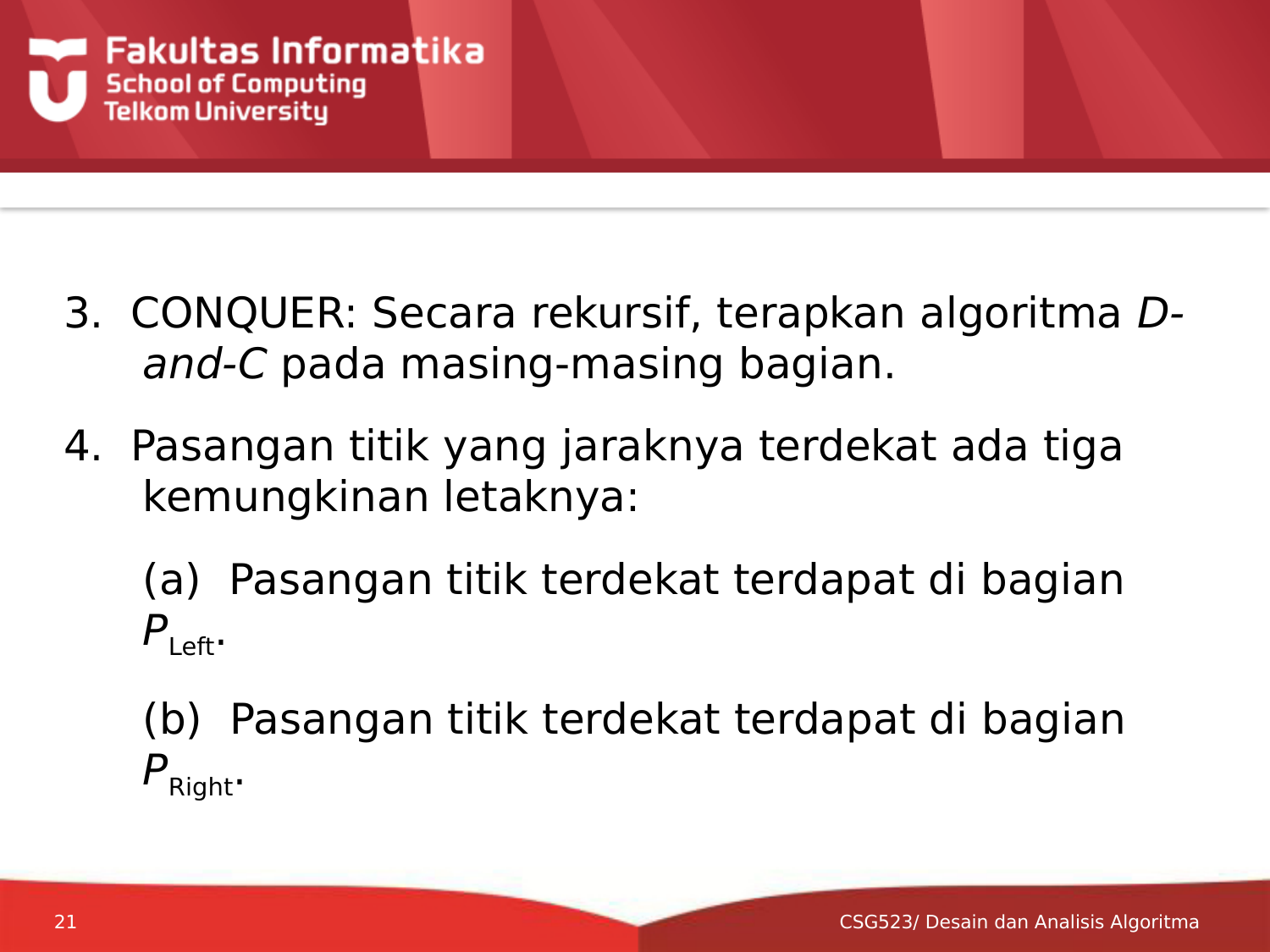

#
3.  CONQUER: Secara rekursif, terapkan algoritma D-and-C pada masing-masing bagian.
4.  Pasangan titik yang jaraknya terdekat ada tiga kemungkinan letaknya:
 	(a)  Pasangan titik terdekat terdapat di bagian PLeft.
	(b)  Pasangan titik terdekat terdapat di bagian PRight.
CSG523/ Desain dan Analisis Algoritma
21